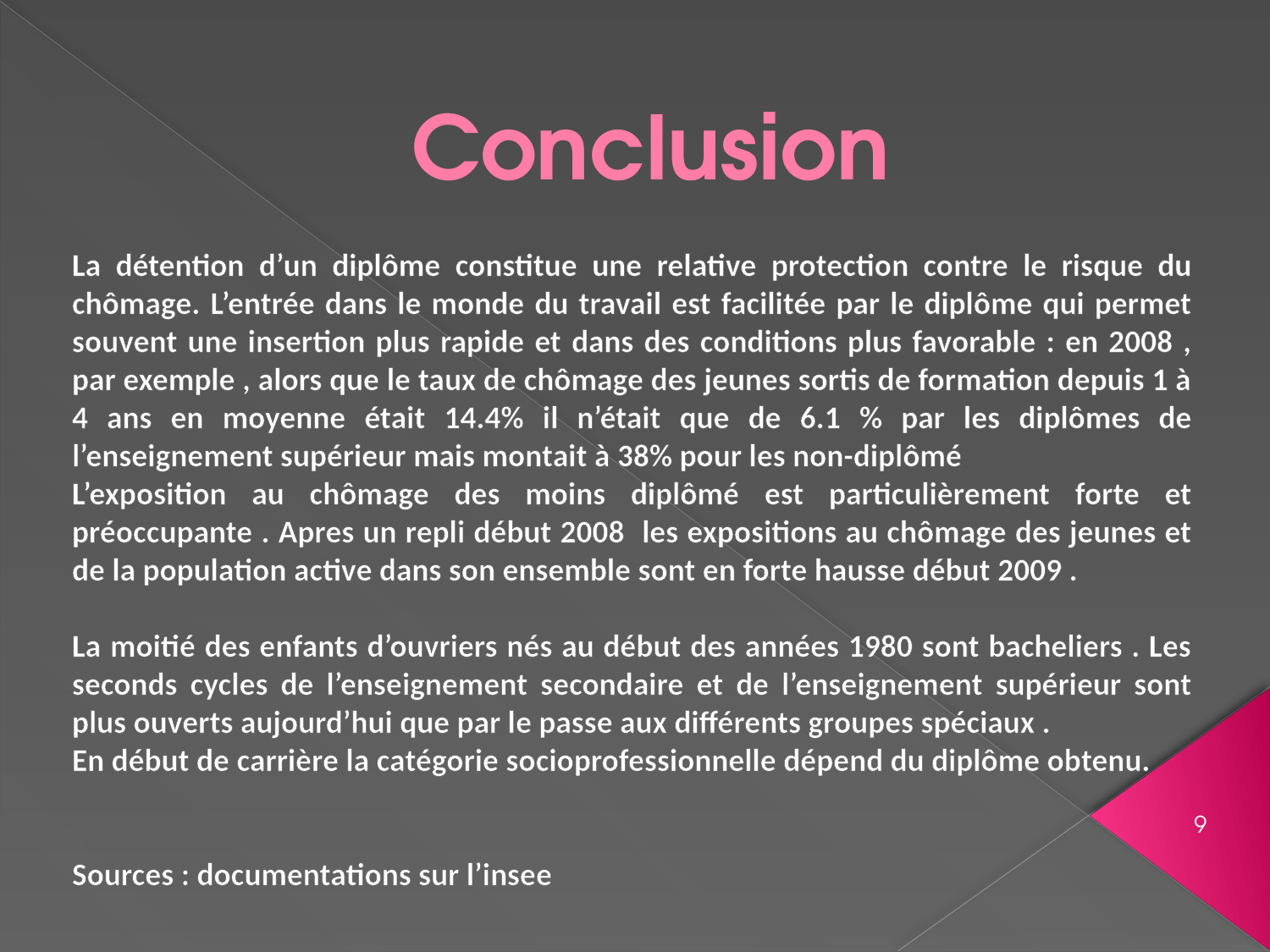

# Conclusion
La détention d’un diplôme constitue une relative protection contre le risque du chômage. L’entrée dans le monde du travail est facilitée par le diplôme qui permet souvent une insertion plus rapide et dans des conditions plus favorable : en 2008 , par exemple , alors que le taux de chômage des jeunes sortis de formation depuis 1 à 4 ans en moyenne était 14.4% il n’était que de 6.1 % par les diplômes de l’enseignement supérieur mais montait à 38% pour les non-diplômé
L’exposition au chômage des moins diplômé est particulièrement forte et préoccupante . Apres un repli début 2008  les expositions au chômage des jeunes et de la population active dans son ensemble sont en forte hausse début 2009 .

La moitié des enfants d’ouvriers nés au début des années 1980 sont bacheliers . Les seconds cycles de l’enseignement secondaire et de l’enseignement supérieur sont plus ouverts aujourd’hui que par le passe aux différents groupes spéciaux .
En début de carrière la catégorie socioprofessionnelle dépend du diplôme obtenu.

Sources : documentations sur l’insee
9